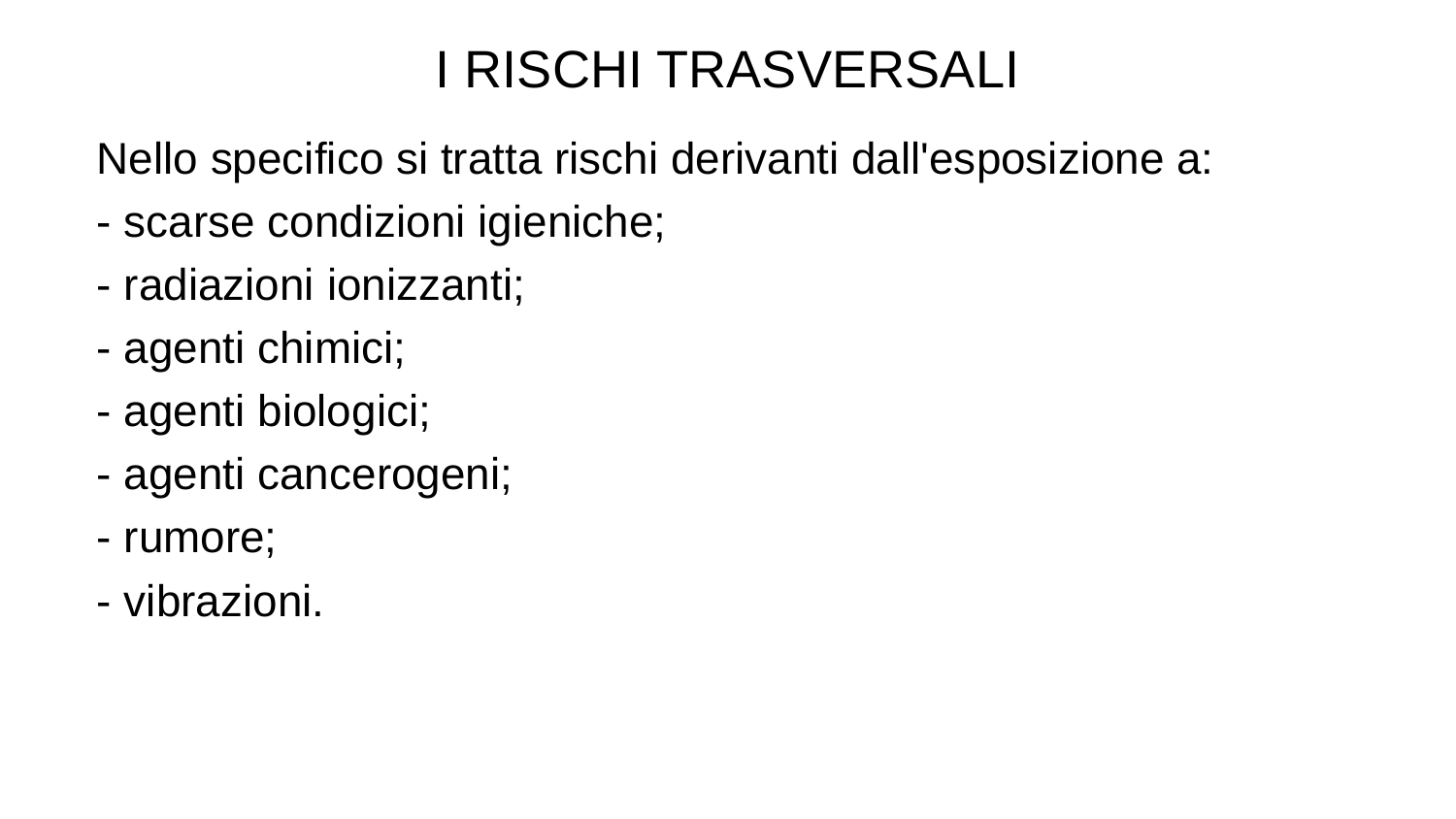

I RISCHI TRASVERSALI
Nello specifico si tratta rischi derivanti dall'esposizione a:
- scarse condizioni igieniche;
- radiazioni ionizzanti;
- agenti chimici;
- agenti biologici;
- agenti cancerogeni;
- rumore;
- vibrazioni.